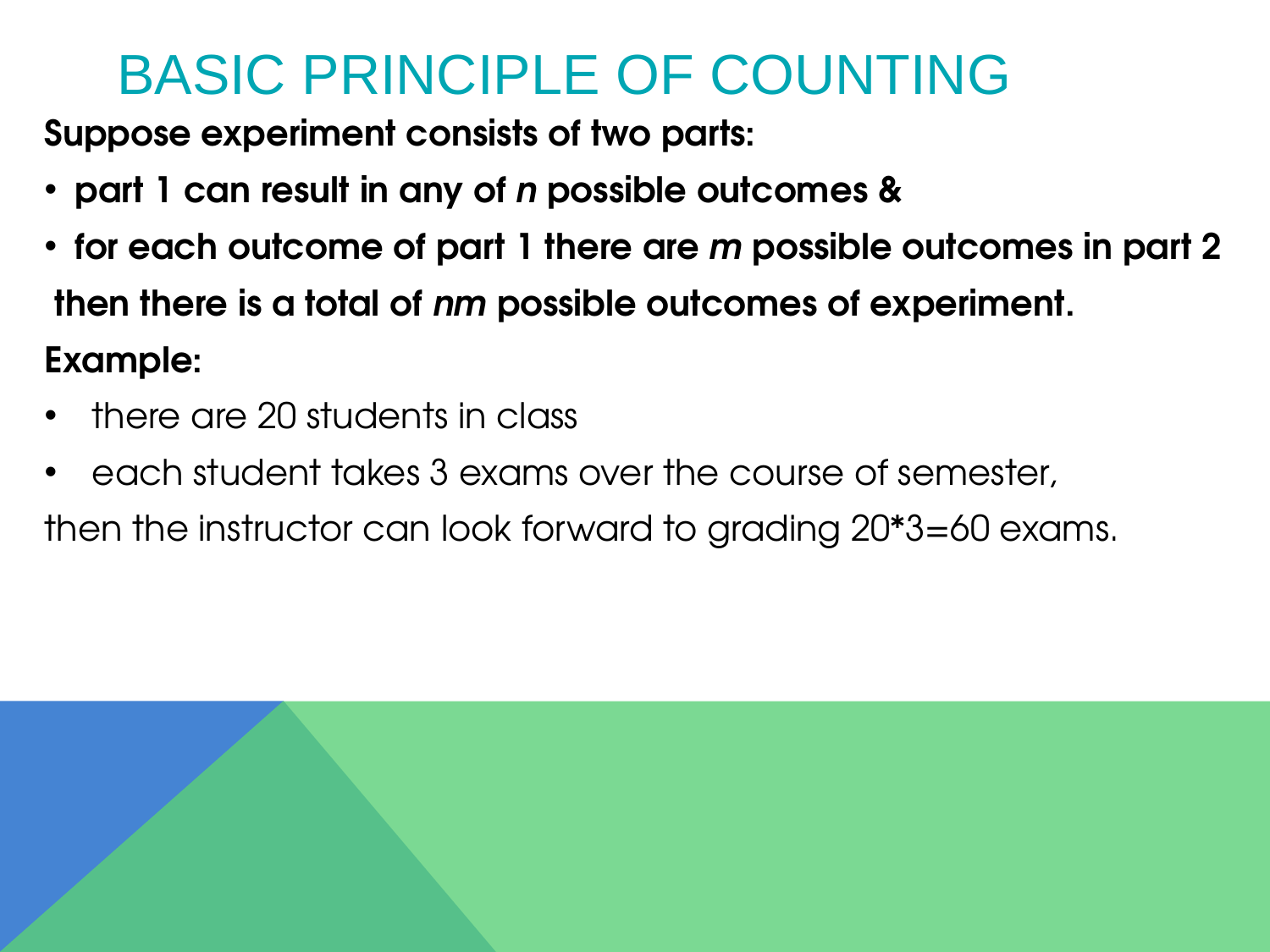

# Basic Principle of Counting
Suppose experiment consists of two parts:
part 1 can result in any of n possible outcomes &
for each outcome of part 1 there are m possible outcomes in part 2
 then there is a total of nm possible outcomes of experiment.
Example:
there are 20 students in class
each student takes 3 exams over the course of semester,
then the instructor can look forward to grading 20*3=60 exams.